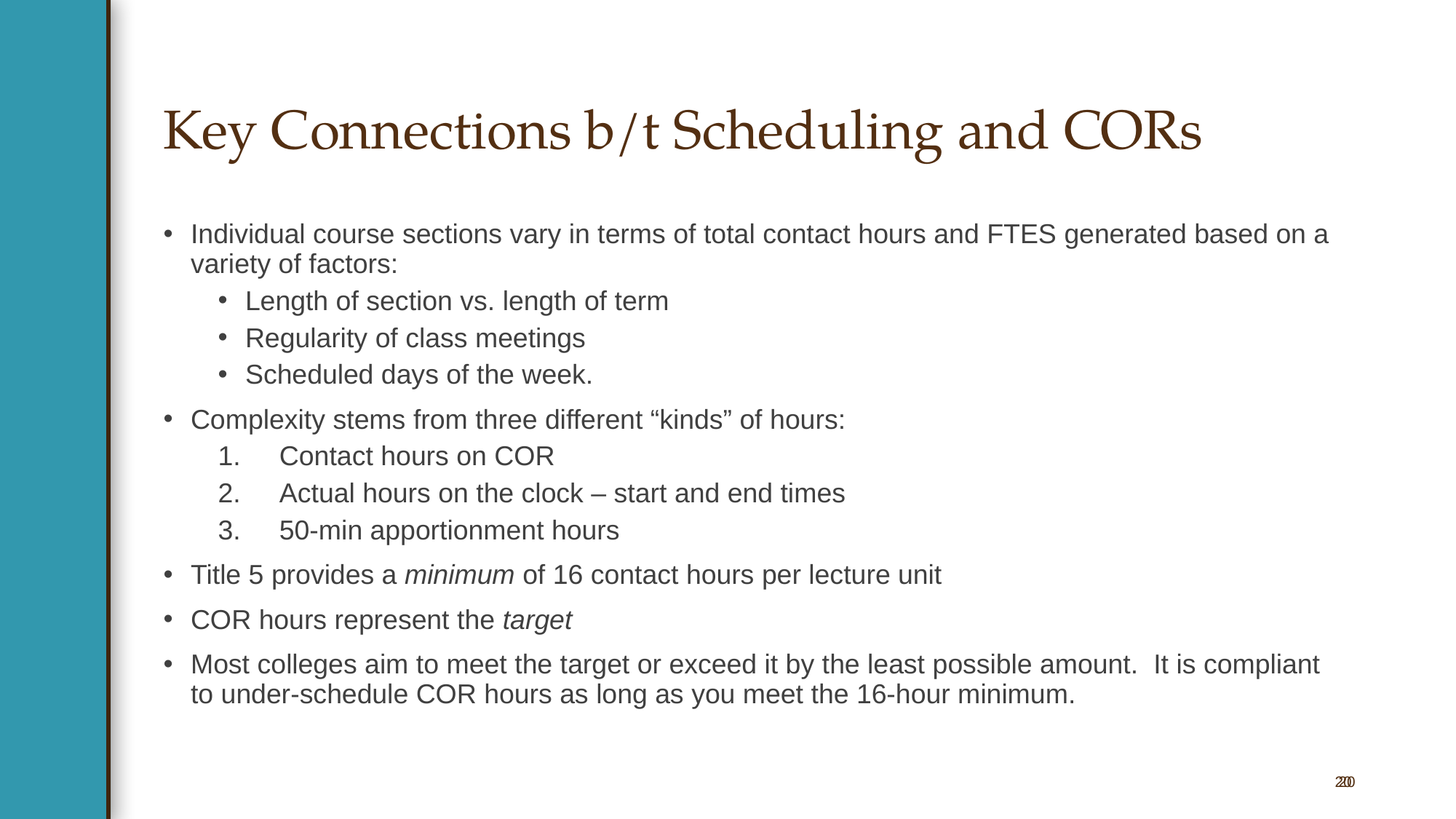

# Key Connections b/t Scheduling and CORs
Individual course sections vary in terms of total contact hours and FTES generated based on a variety of factors:
Length of section vs. length of term
Regularity of class meetings
Scheduled days of the week.
Complexity stems from three different “kinds” of hours:
Contact hours on COR
Actual hours on the clock – start and end times
50-min apportionment hours
Title 5 provides a minimum of 16 contact hours per lecture unit
COR hours represent the target
Most colleges aim to meet the target or exceed it by the least possible amount.  It is compliant to under-schedule COR hours as long as you meet the 16-hour minimum.
20